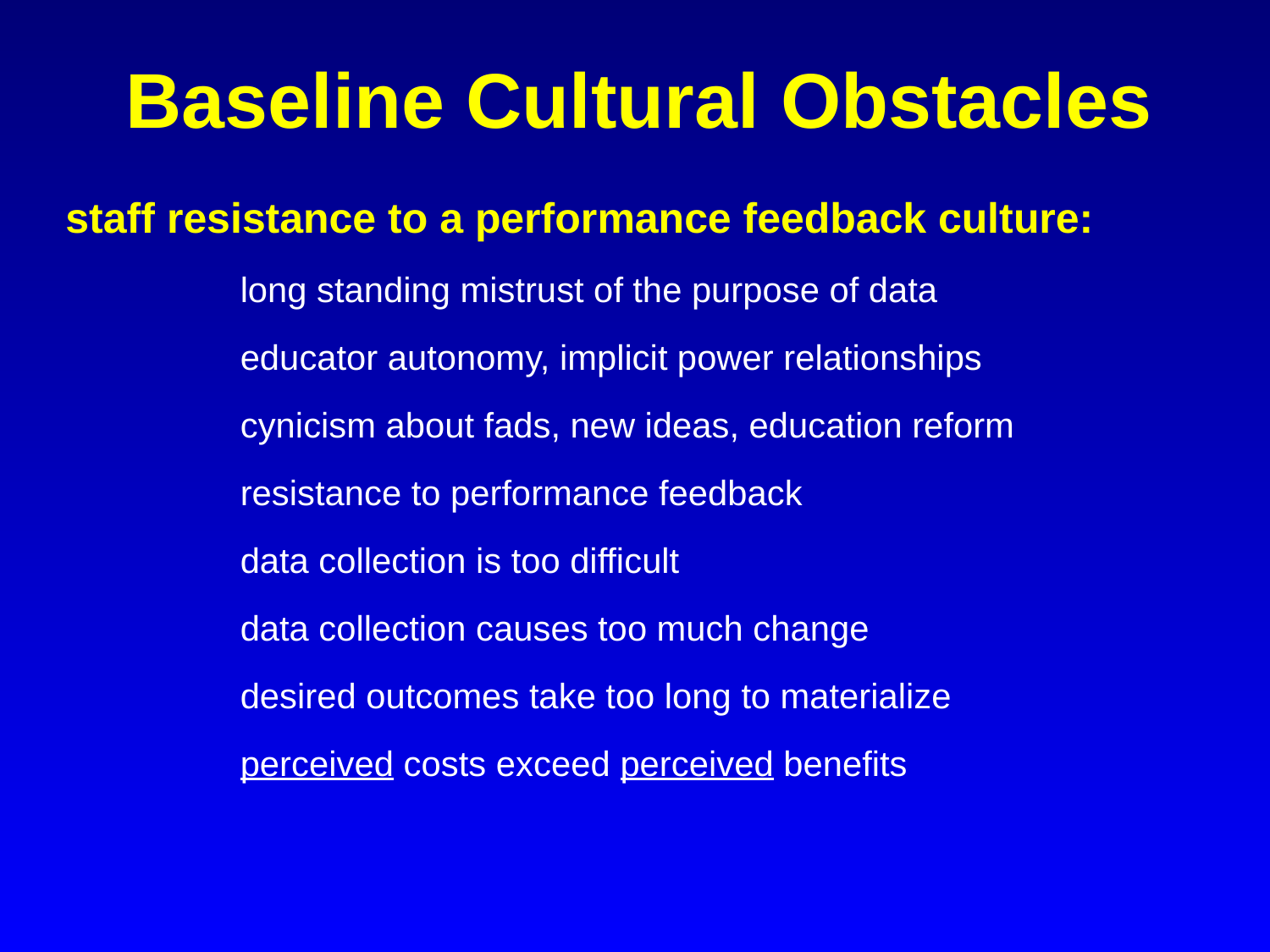

# Baseline Cultural Obstacles
staff resistance to a performance feedback culture:

		long standing mistrust of the purpose of data

		educator autonomy, implicit power relationships

		cynicism about fads, new ideas, education reform

		resistance to performance feedback

		data collection is too difficult

		data collection causes too much change

		desired outcomes take too long to materialize

		perceived costs exceed perceived benefits